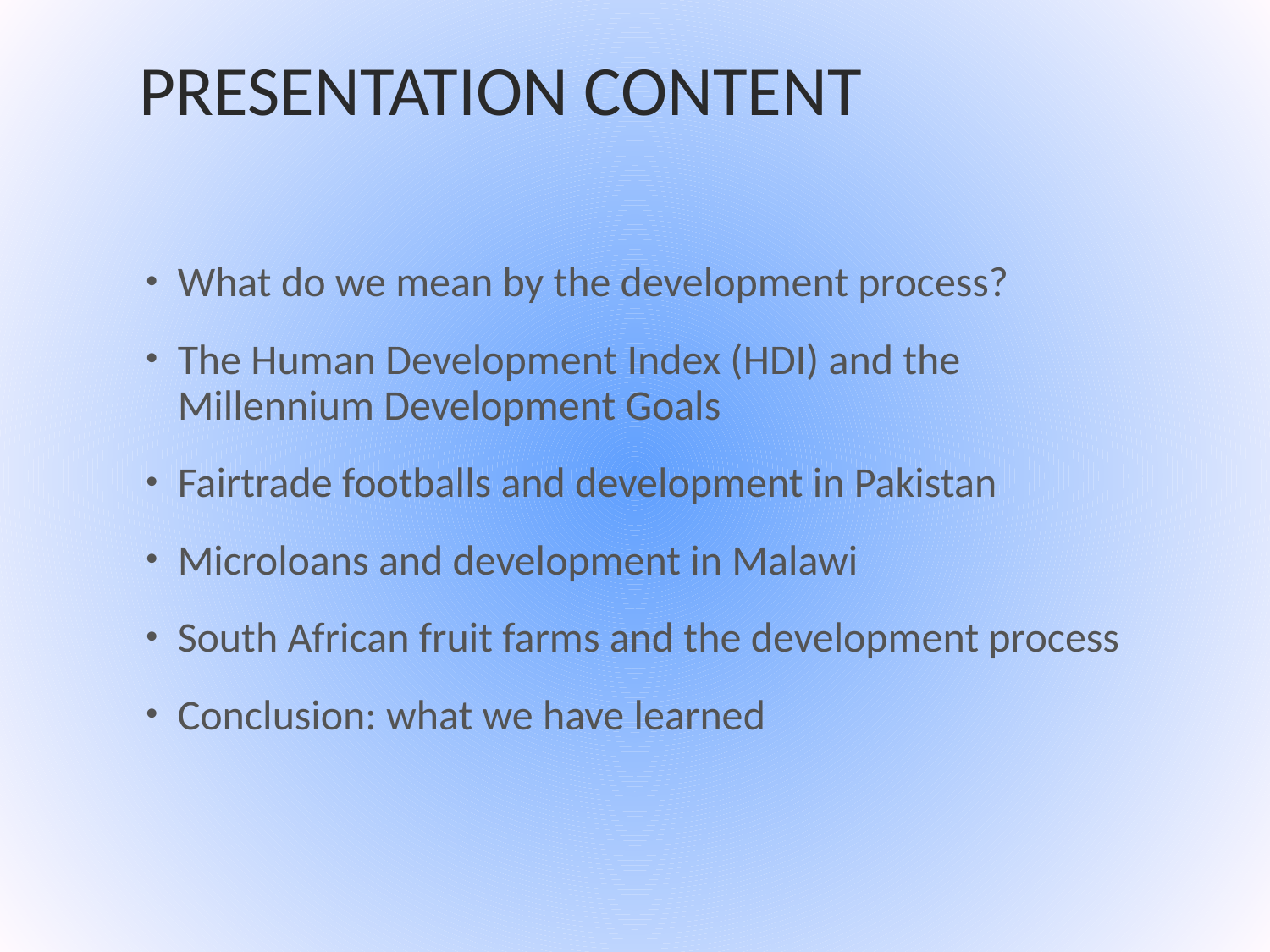

# Presentation Content
What do we mean by the development process?
The Human Development Index (HDI) and the Millennium Development Goals
Fairtrade footballs and development in Pakistan
Microloans and development in Malawi
South African fruit farms and the development process
Conclusion: what we have learned